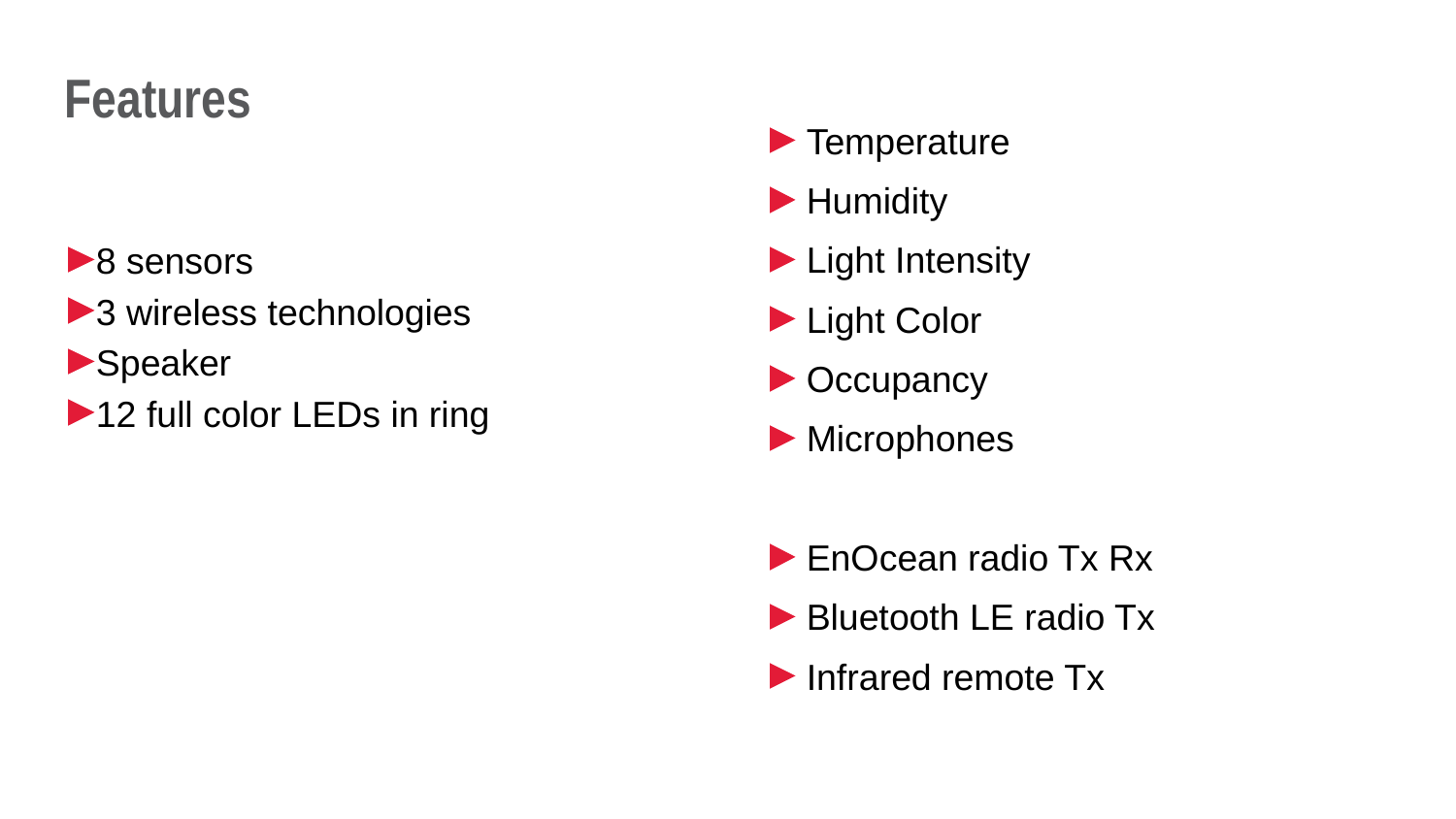

# Features
Temperature
Humidity
Light Intensity
Light Color
Occupancy
Microphones

EnOcean radio Tx Rx
Bluetooth LE radio Tx
Infrared remote Tx
8 sensors
3 wireless technologies
Speaker
12 full color LEDs in ring